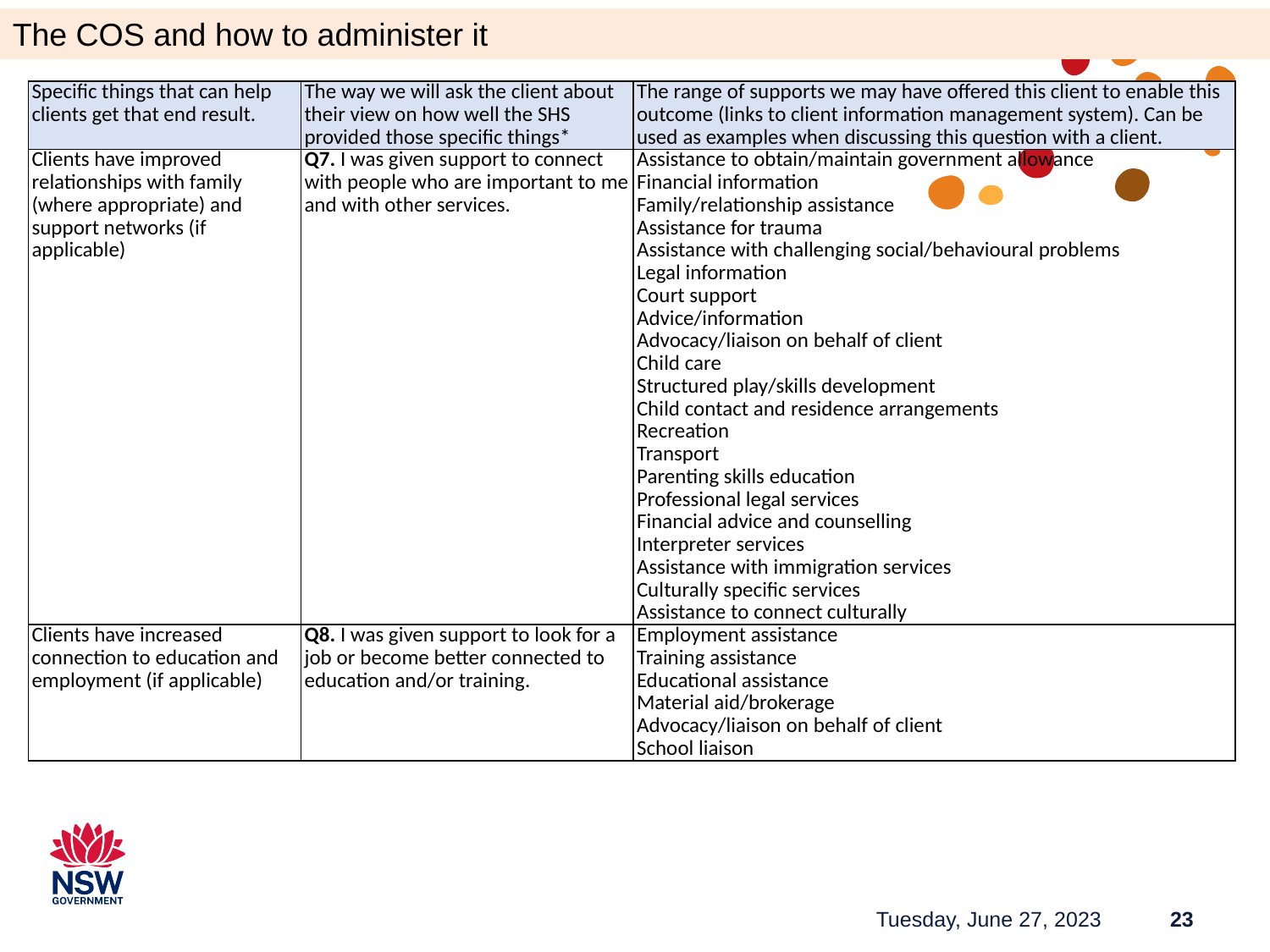

The COS and how to administer it
| Specific things that can help clients get that end result. | The way we will ask the client about their view on how well the SHS provided those specific things\* | The range of supports we may have offered this client to enable this outcome (links to client information management system). Can be used as examples when discussing this question with a client. |
| --- | --- | --- |
| Clients have improved relationships with family (where appropriate) and support networks (if applicable) | Q7. I was given support to connect with people who are important to me and with other services. | Assistance to obtain/maintain government allowance Financial information Family/relationship assistance Assistance for trauma Assistance with challenging social/behavioural problems Legal information Court support Advice/information Advocacy/liaison on behalf of client Child care Structured play/skills development Child contact and residence arrangements Recreation Transport Parenting skills education Professional legal services Financial advice and counselling Interpreter services Assistance with immigration services Culturally specific services Assistance to connect culturally |
| Clients have increased connection to education and employment (if applicable) | Q8. I was given support to look for a job or become better connected to education and/or training. | Employment assistance Training assistance Educational assistance Material aid/brokerage Advocacy/liaison on behalf of client School liaison |

Tuesday, June 27, 2023
23